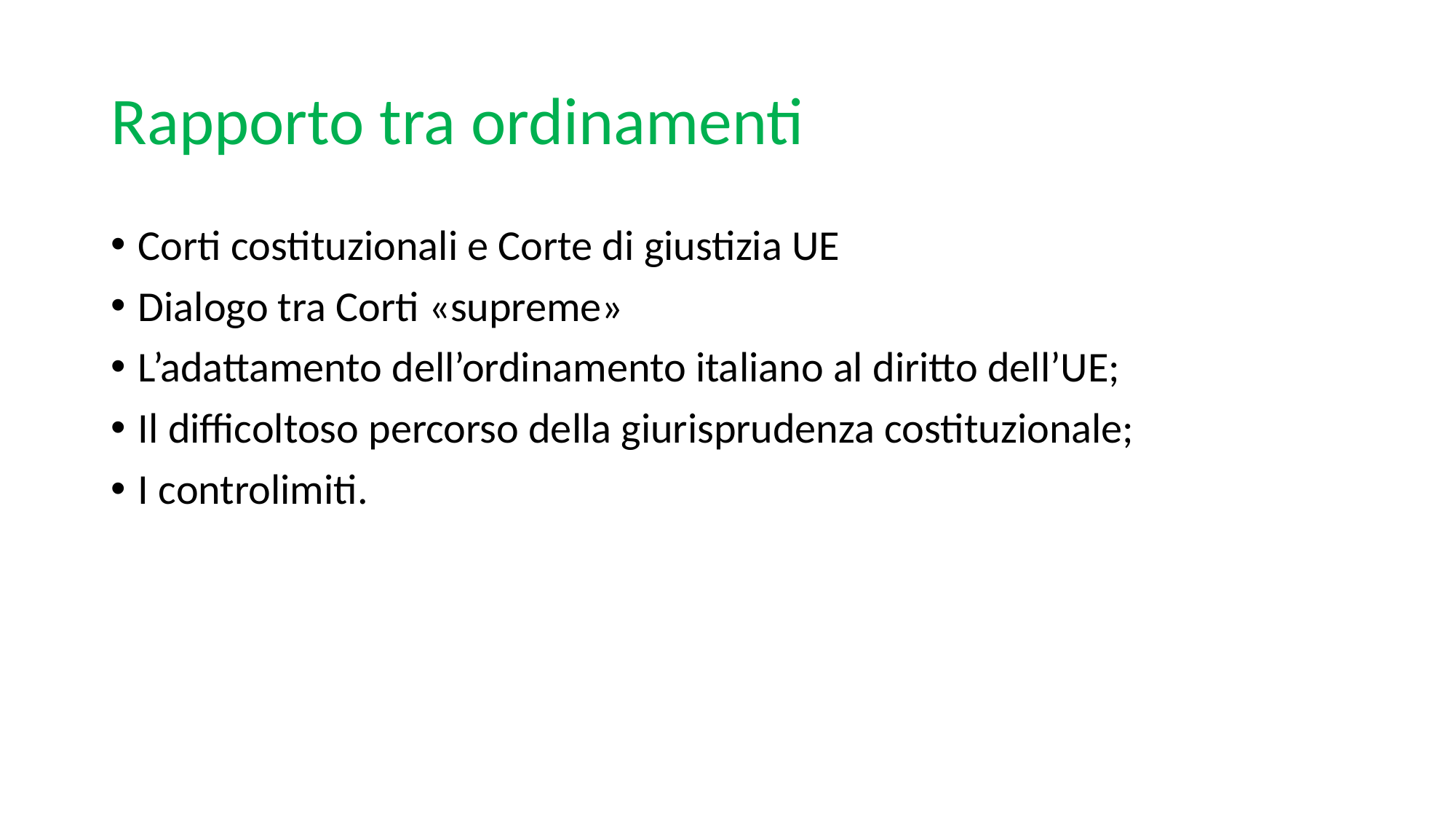

# Rapporto tra ordinamenti
Corti costituzionali e Corte di giustizia UE
Dialogo tra Corti «supreme»
L’adattamento dell’ordinamento italiano al diritto dell’UE;
Il difficoltoso percorso della giurisprudenza costituzionale;
I controlimiti.